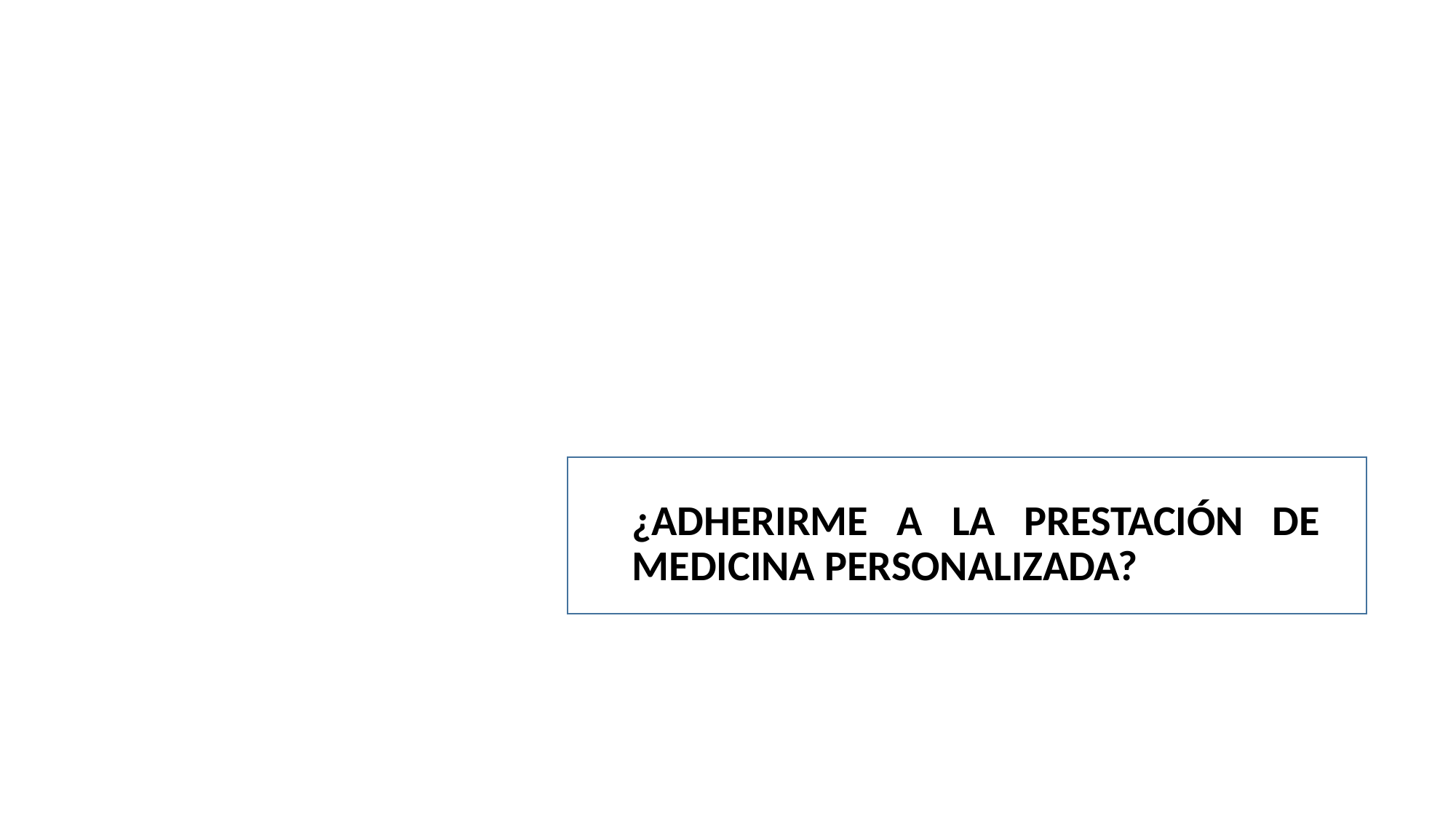

¿ADHERIRME A LA PRESTACIÓN DE MEDICINA PERSONALIZADA?